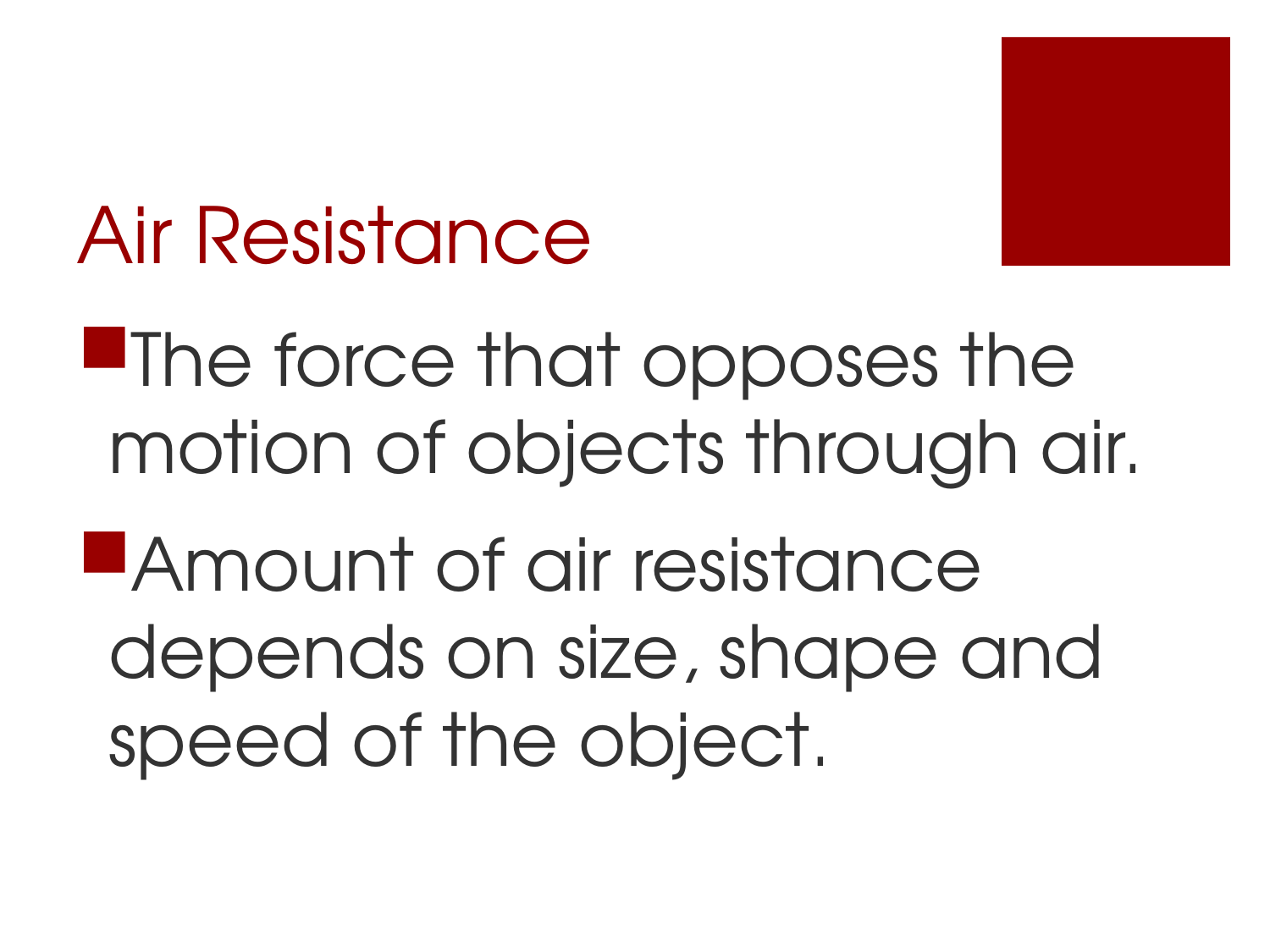

# Air Resistance
The force that opposes the motion of objects through air.
Amount of air resistance depends on size, shape and speed of the object.